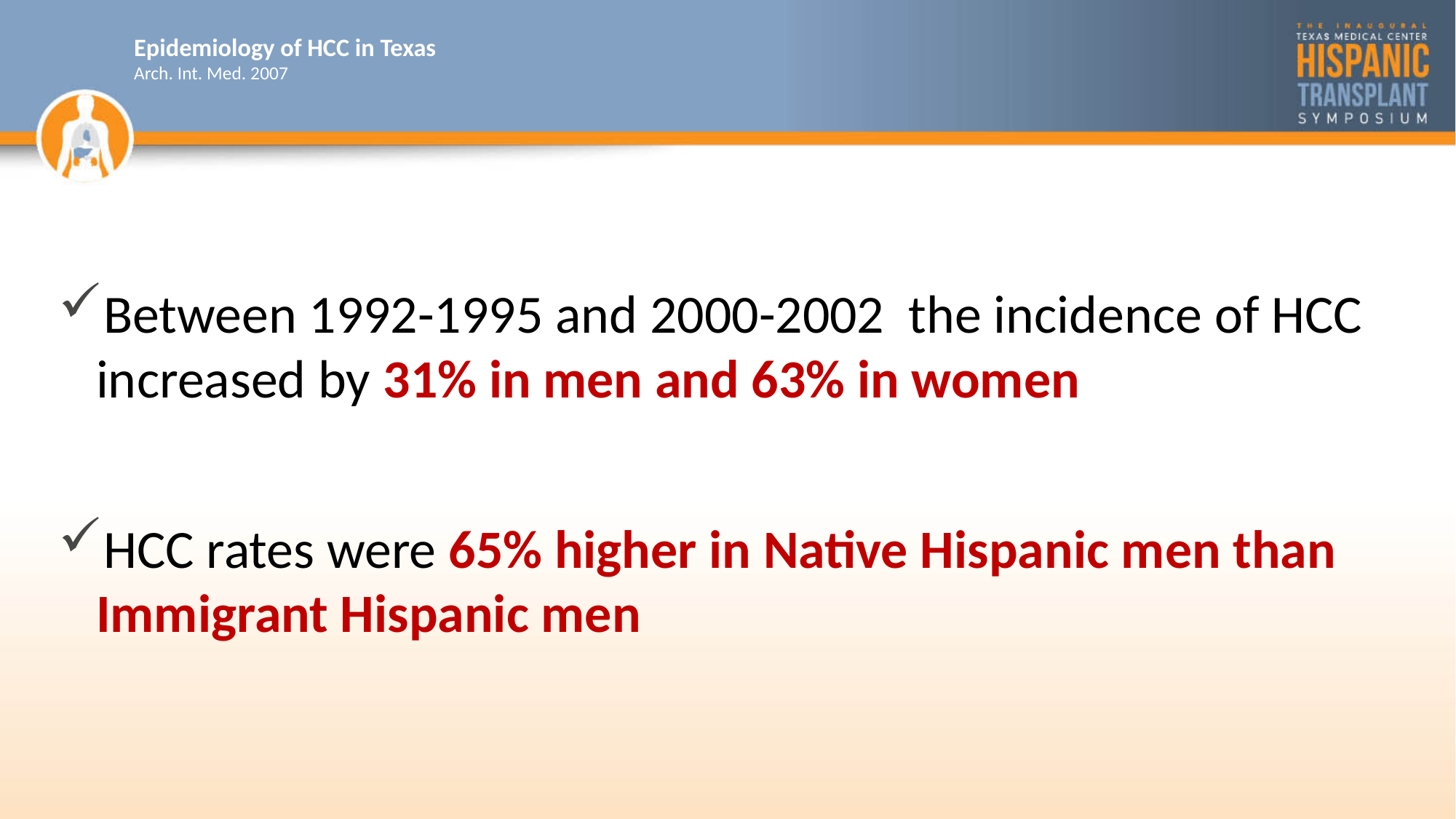

# Epidemiology of HCC in Texas Arch. Int. Med. 2007

Between 1992-1995 and 2000-2002  the incidence of HCC increased by 31% in men and 63% in women

HCC rates were 65% higher in Native Hispanic men than Immigrant Hispanic men